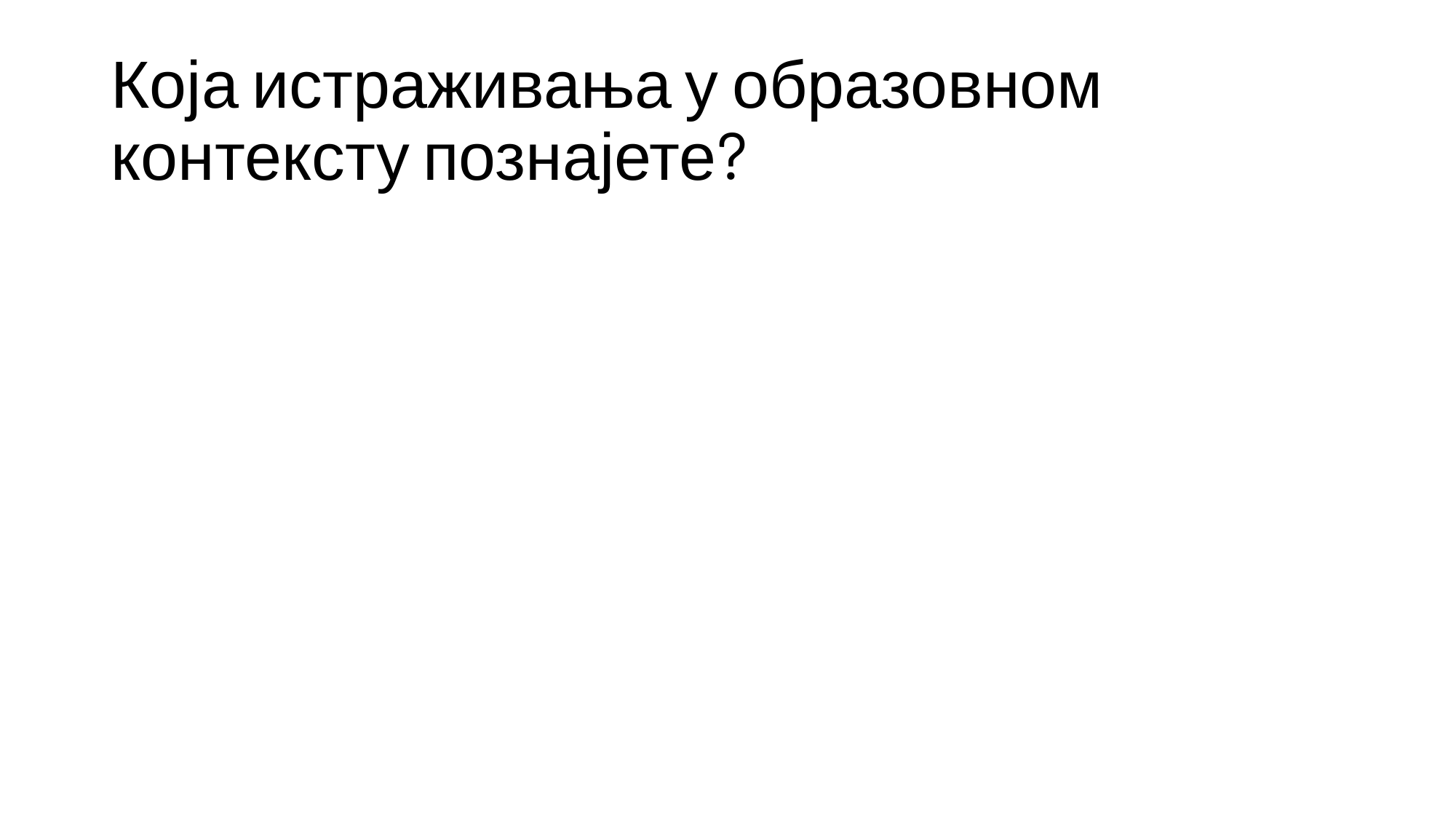

# Која истраживања у образовном контексту познајете?